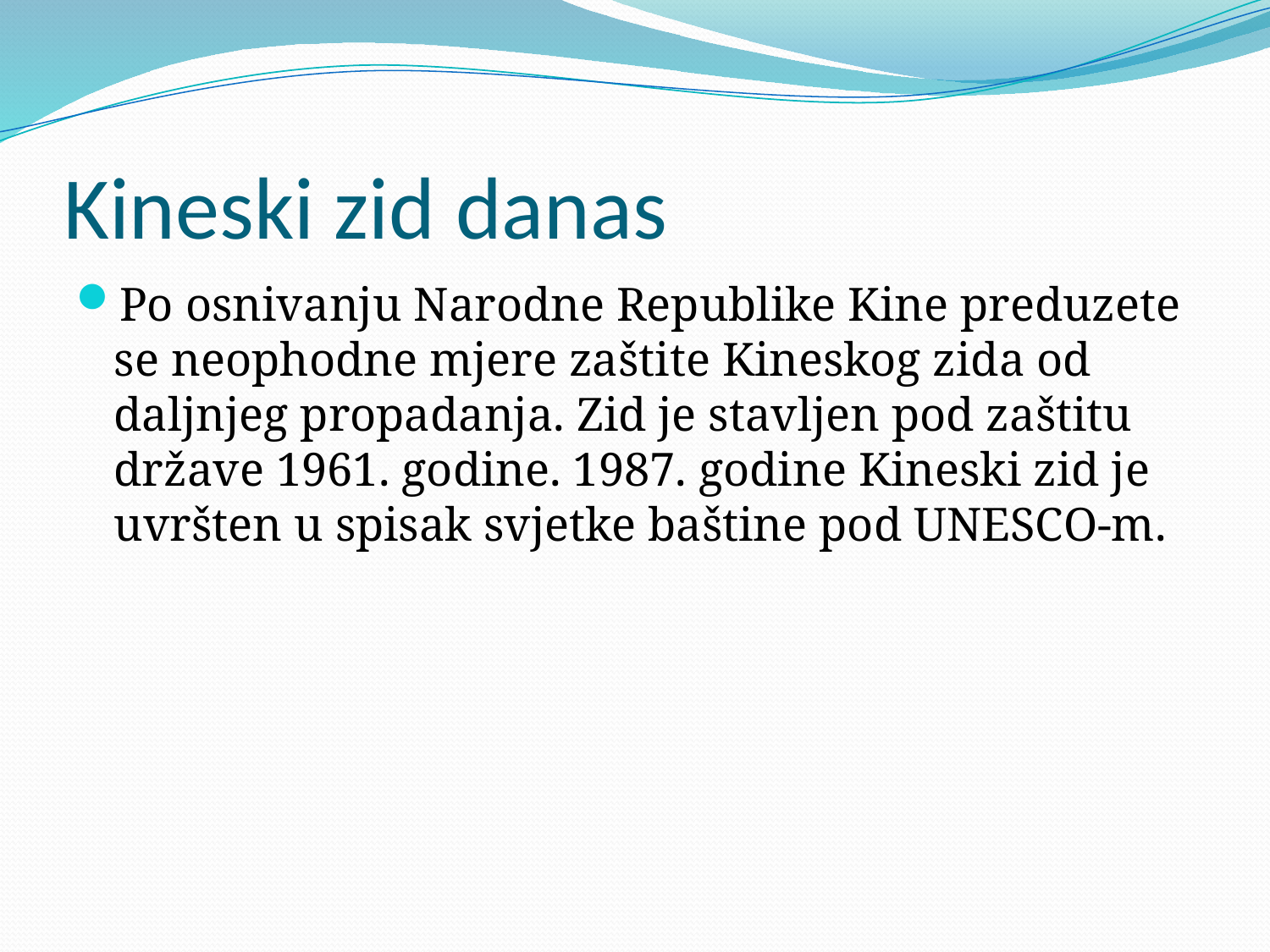

# Kineski zid danas
Po osnivanju Narodne Republike Kine preduzete se neophodne mjere zaštite Kineskog zida od daljnjeg propadanja. Zid je stavljen pod zaštitu države 1961. godine. 1987. godine Kineski zid je uvršten u spisak svjetke baštine pod UNESCO-m.